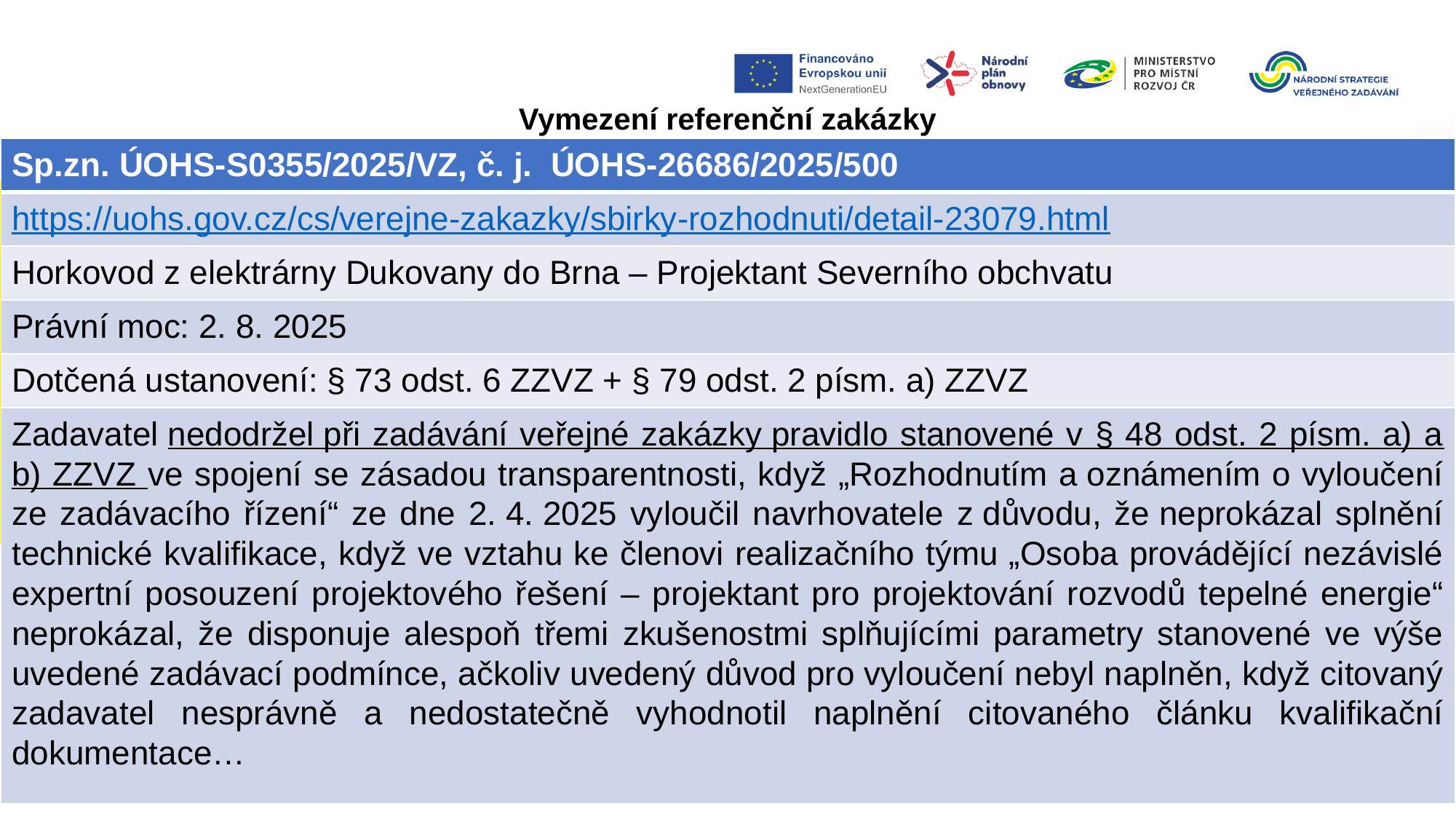

Vymezení referenční zakázky
| Sp.zn. ÚOHS-S0355/2025/VZ, č. j.  ÚOHS-26686/2025/500 |
| --- |
| https://uohs.gov.cz/cs/verejne-zakazky/sbirky-rozhodnuti/detail-23079.html |
| Horkovod z elektrárny Dukovany do Brna – Projektant Severního obchvatu |
| Právní moc: 2. 8. 2025 |
| Dotčená ustanovení: § 73 odst. 6 ZZVZ + § 79 odst. 2 písm. a) ZZVZ |
| Zadavatel nedodržel při zadávání veřejné zakázky pravidlo stanovené v § 48 odst. 2 písm. a) a b) ZZVZ ve spojení se zásadou transparentnosti, když „Rozhodnutím a oznámením o vyloučení ze zadávacího řízení“ ze dne 2. 4. 2025 vyloučil navrhovatele z důvodu, že neprokázal splnění technické kvalifikace, když ve vztahu ke členovi realizačního týmu „Osoba provádějící nezávislé expertní posouzení projektového řešení – projektant pro projektování rozvodů tepelné energie“ neprokázal, že disponuje alespoň třemi zkušenostmi splňujícími parametry stanovené ve výše uvedené zadávací podmínce, ačkoliv uvedený důvod pro vyloučení nebyl naplněn, když citovaný zadavatel nesprávně a nedostatečně vyhodnotil naplnění citovaného článku kvalifikační dokumentace… |